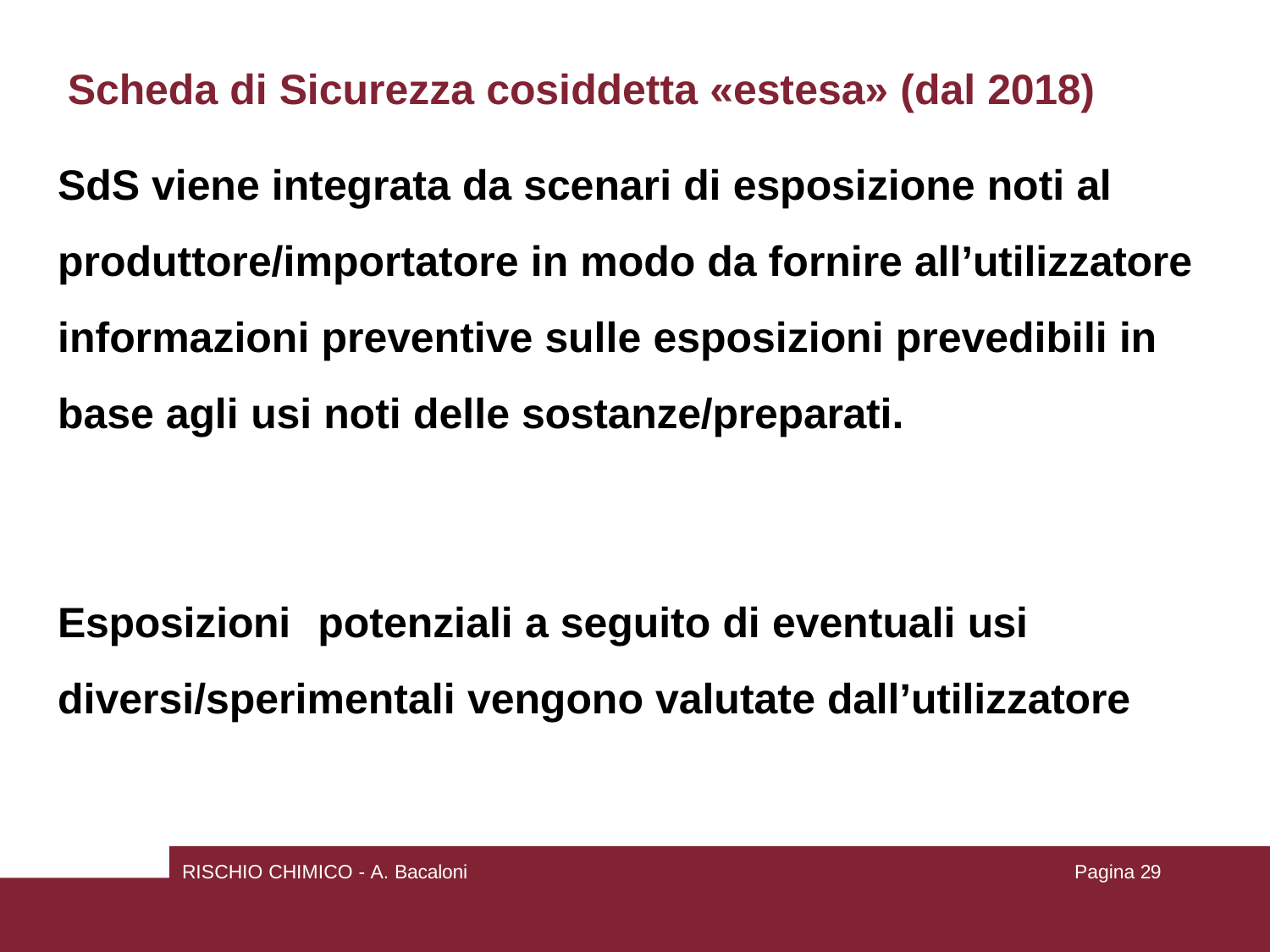

Scheda di Sicurezza cosiddetta «estesa» (dal 2018)
SdS viene integrata da scenari di esposizione noti al produttore/importatore in modo da fornire all’utilizzatore informazioni preventive sulle esposizioni prevedibili in base agli usi noti delle sostanze/preparati.

Esposizioni	potenziali a seguito di eventuali usi
diversi/sperimentali vengono valutate dall’utilizzatore
RISCHIO CHIMICO - A. Bacaloni
Pagina 29